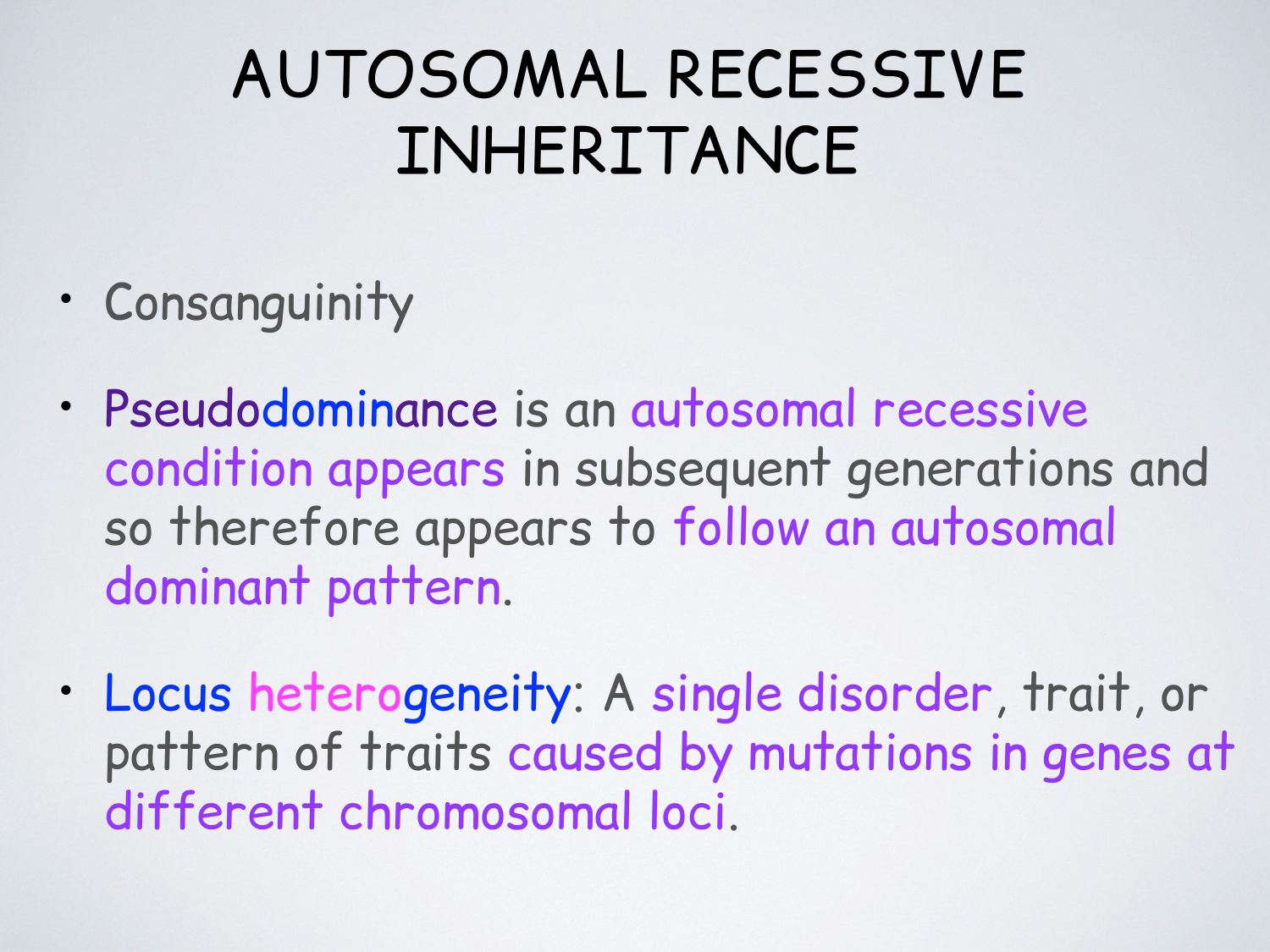

# Autosomal Recessive Inheritance
Consanguinity
Pseudodominance is an autosomal recessive condition appears in subsequent generations and so therefore appears to follow an autosomal dominant pattern.
Locus heterogeneity: A single disorder, trait, or pattern of traits caused by mutations in genes at different chromosomal loci.